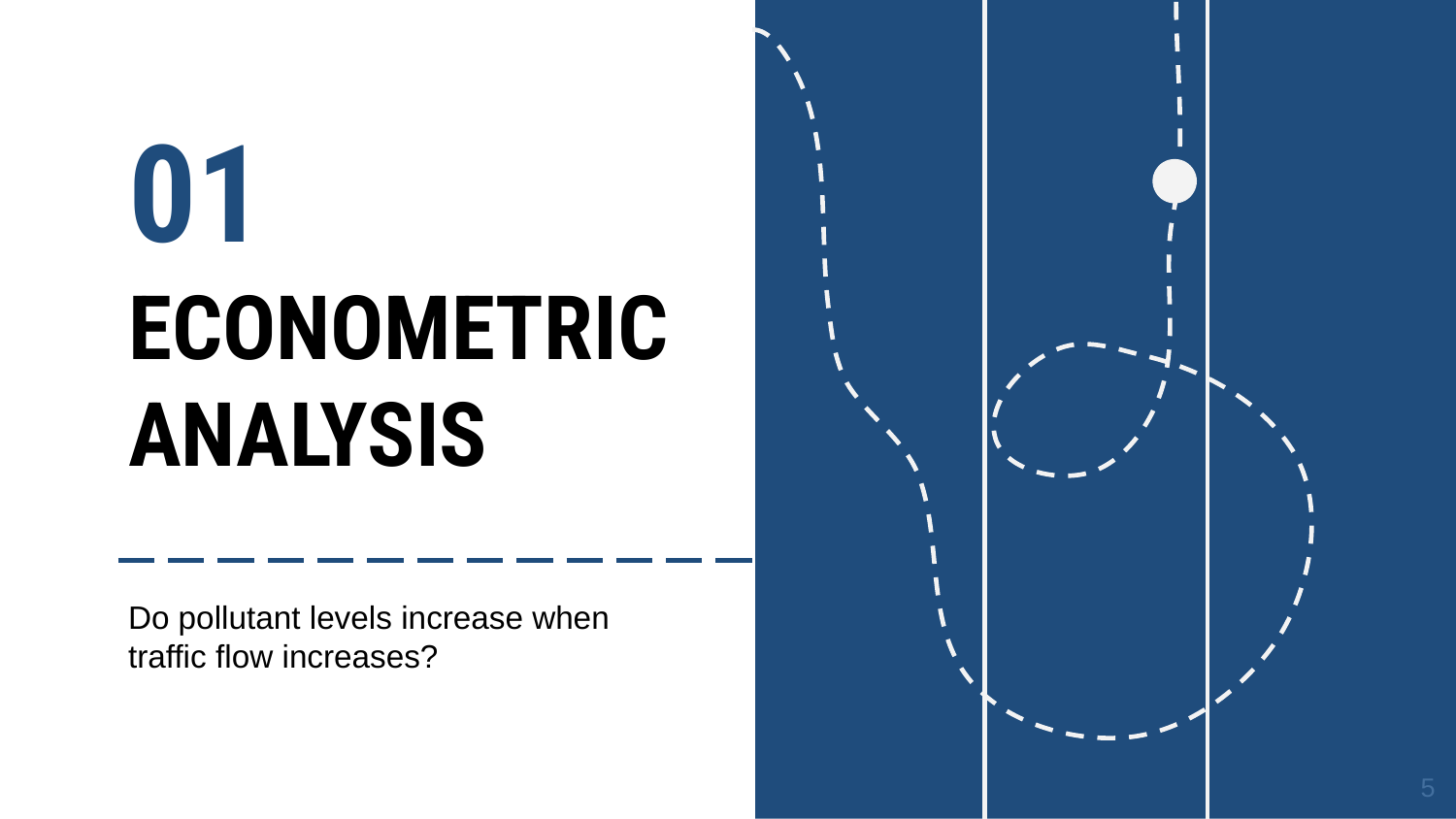

01
# ECONOMETRIC ANALYSIS
Do pollutant levels increase when traffic flow increases?
5